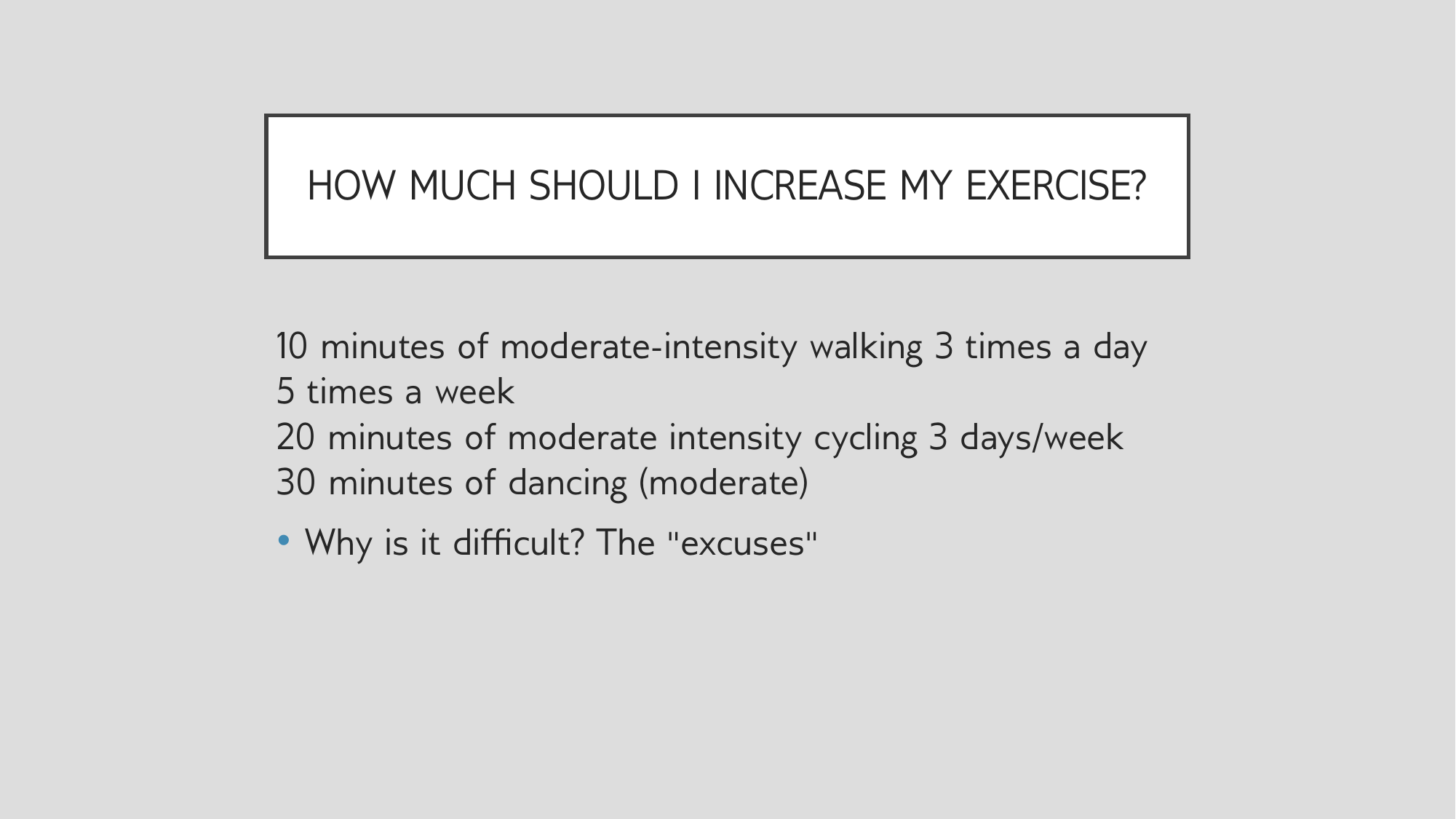

HOW MUCH SHOULD I INCREASE MY EXERCISE?

10 minutes of moderate-intensity walking 3 times a day 5 times a week
20 minutes of moderate intensity cycling 3 days/week
30 minutes of dancing (moderate)
Why is it difficult? The "excuses"